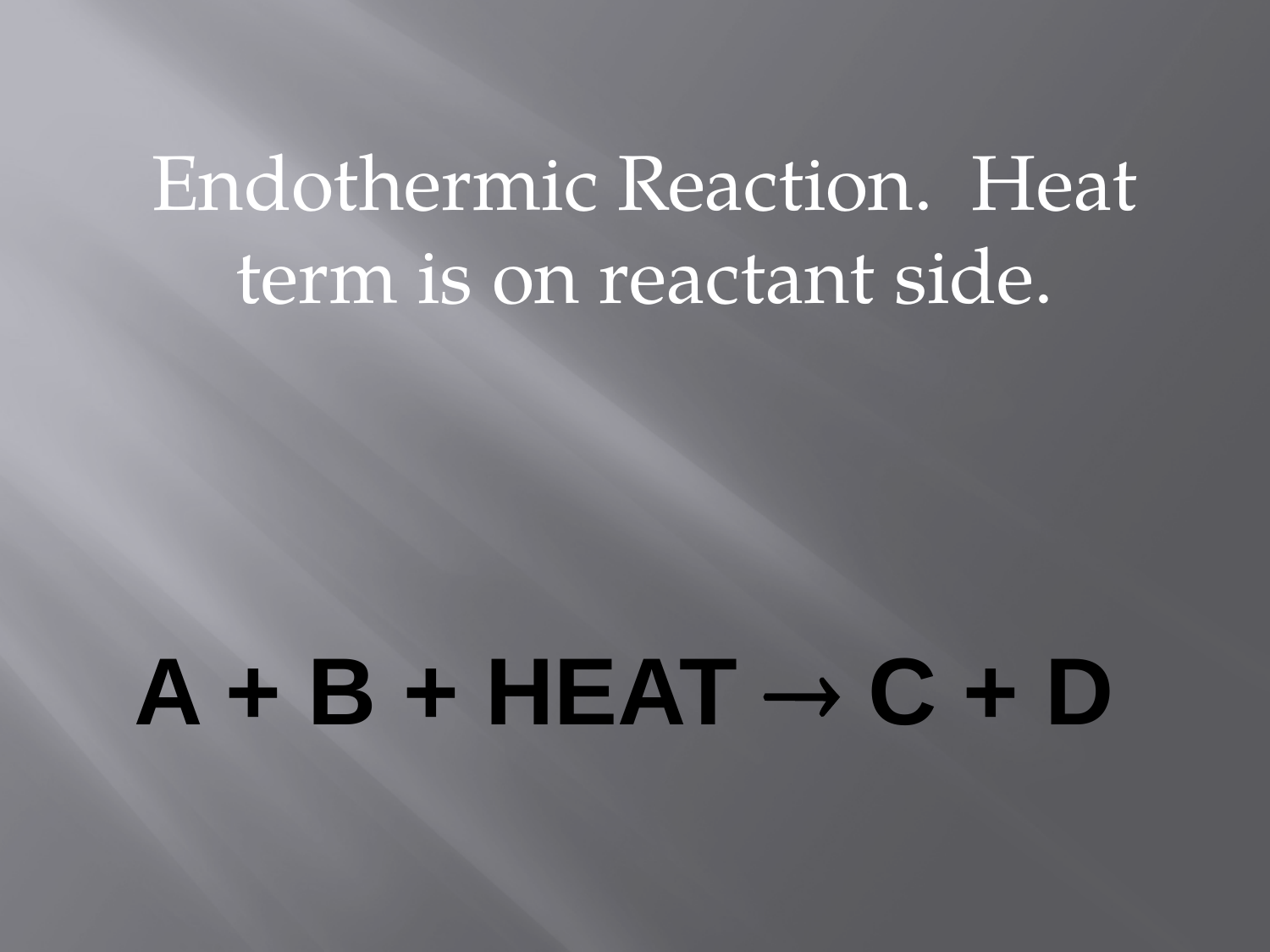

Endothermic Reaction.  Heat term is on reactant side.
# A + B + heat → C + D